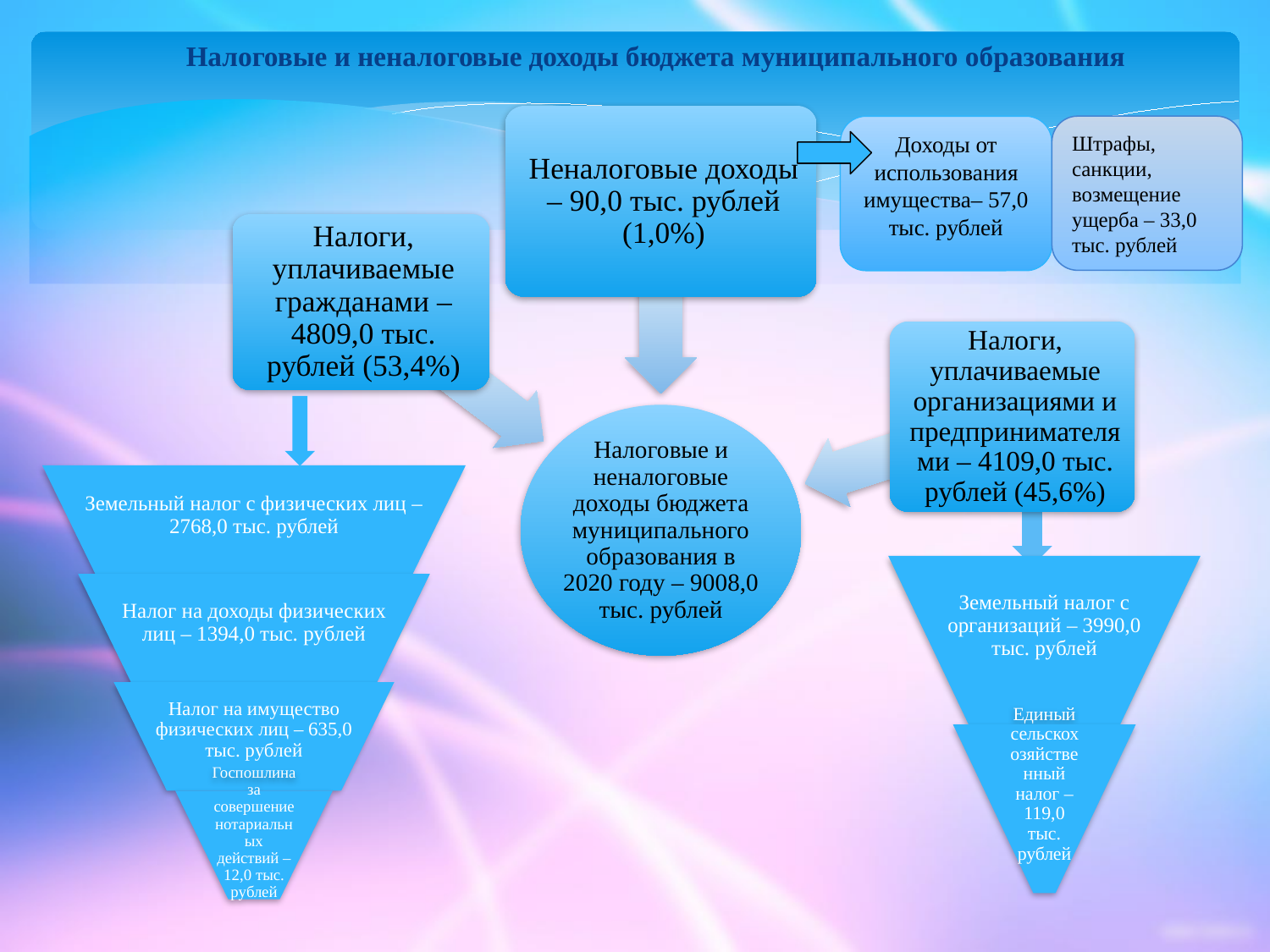

Налоговые и неналоговые доходы бюджета муниципального образования
Налоговые и неналоговые доходы бюджета муниципального образования в 2020 году – 9008,0 тыс. рублей
Налоги, уплачиваемые гражданами – 4809,0 тыс. рублей (53,4%)
Неналоговые доходы – 90,0 тыс. рублей (1,0%)
Налоги, уплачиваемые организациями и предпринимателями – 4109,0 тыс. рублей (45,6%)
Доходы от использования имущества– 57,0 тыс. рублей

Штрафы, санкции, возмещение ущерба – 33,0 тыс. рублей

Земельный налог с физических лиц – 2768,0 тыс. рублей
Налог на доходы физических лиц – 1394,0 тыс. рублей
Налог на имущество физических лиц – 635,0 тыс. рублей
Госпошлина за совершение нотариальных действий – 12,0 тыс. рублей

Земельный налог с организаций – 3990,0 тыс. рублей
Единый сельскохозяйственный налог – 119,0 тыс. рублей